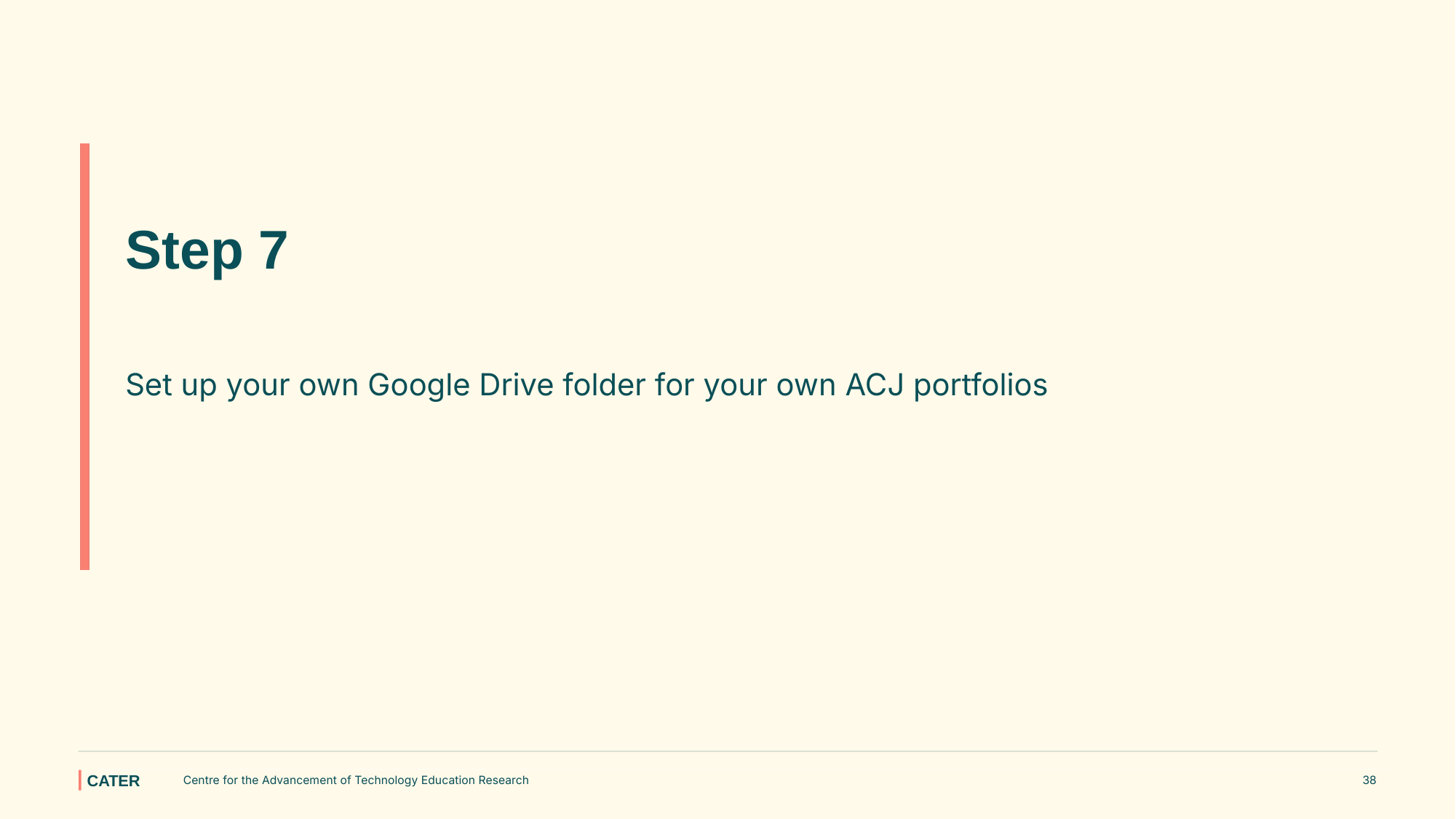

Step 7
Set up your own Google Drive folder for your own ACJ portfolios